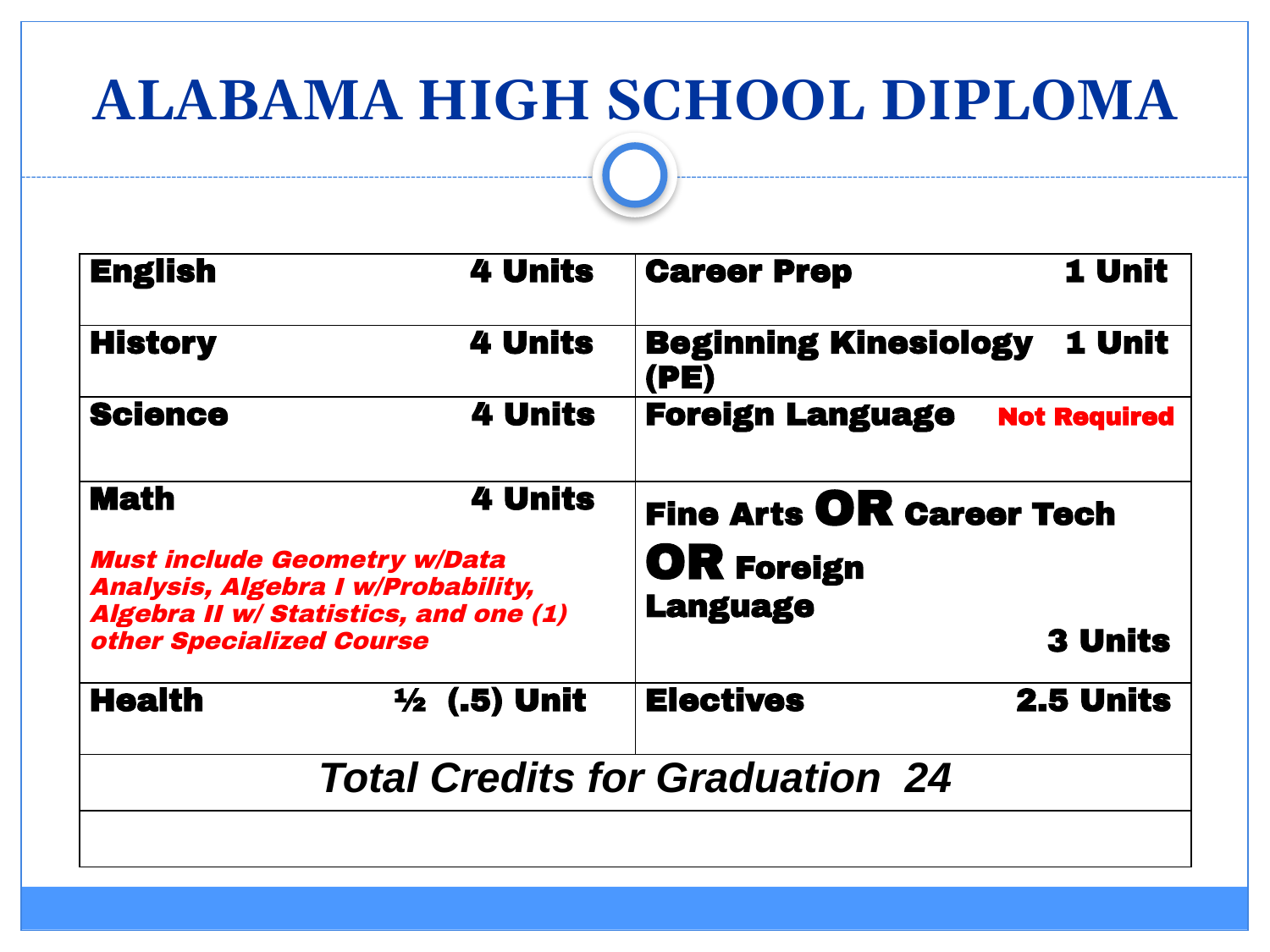

# ALABAMA HIGH SCHOOL DIPLOMA
| English 4 Units | Career Prep 1 Unit |
| --- | --- |
| History 4 Units | Beginning Kinesiology 1 Unit (PE) |
| Science 4 Units | Foreign Language Not Required |
| Math 4 Units Must include Geometry w/Data Analysis, Algebra I w/Probability, Algebra II w/ Statistics, and one (1) other Specialized Course | Fine Arts OR Career Tech OR Foreign Language                 3 Units |
| Health                  ½  (.5) Unit | Electives 2.5 Units |
| Total Credits for Graduation 24 |  |
|  |  |